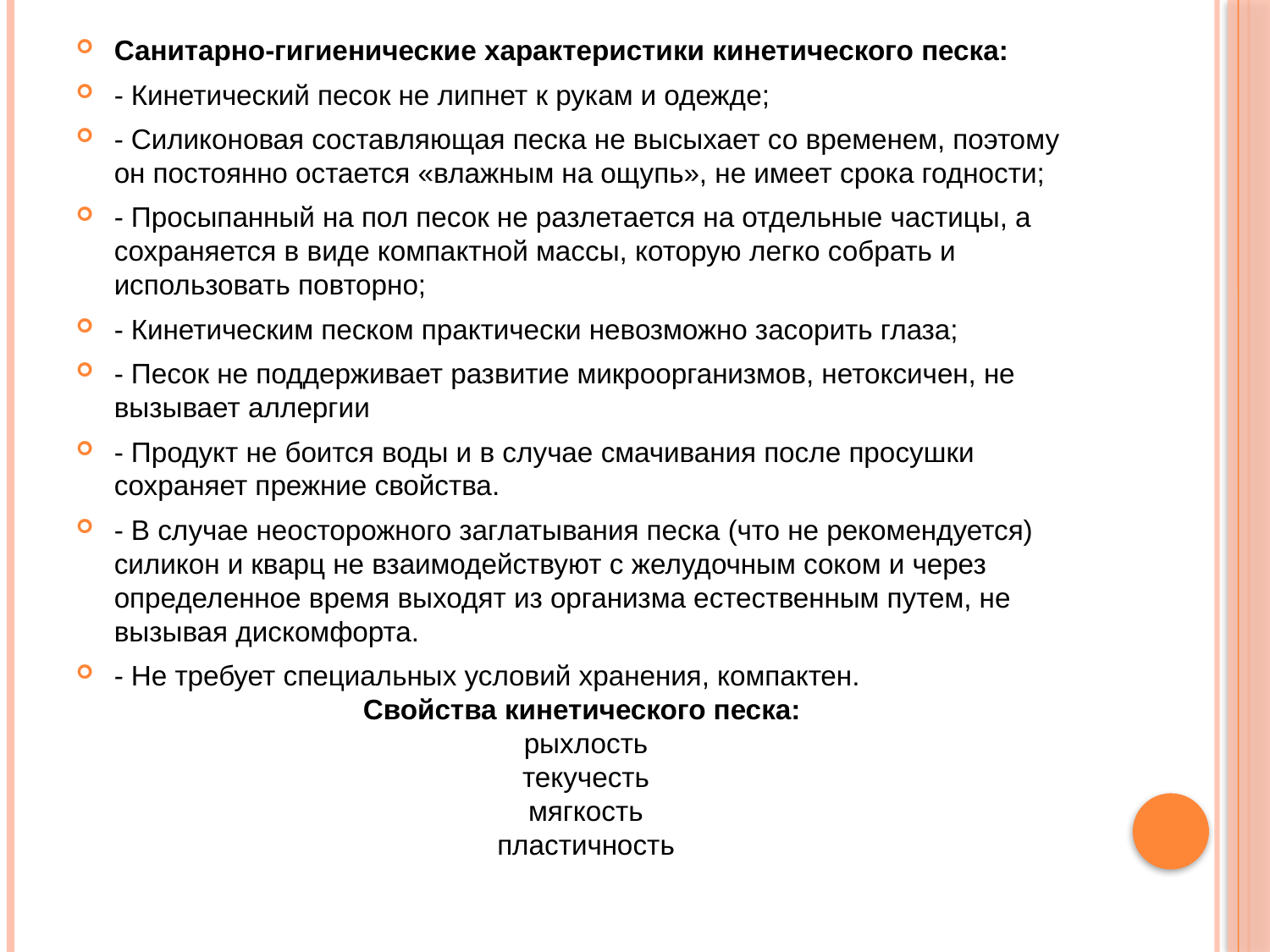

Санитарно-гигиенические характеристики кинетического песка:
- Кинетический песок не липнет к рукам и одежде;
- Силиконовая составляющая песка не высыхает со временем, поэтому он постоянно остается «влажным на ощупь», не имеет срока годности;
- Просыпанный на пол песок не разлетается на отдельные частицы, а сохраняется в виде компактной массы, которую легко собрать и использовать повторно;
- Кинетическим песком практически невозможно засорить глаза;
- Песок не поддерживает развитие микроорганизмов, нетоксичен, не вызывает аллергии
- Продукт не боится воды и в случае смачивания после просушки сохраняет прежние свойства.
- В случае неосторожного заглатывания песка (что не рекомендуется) силикон и кварц не взаимодействуют с желудочным соком и через определенное время выходят из организма естественным путем, не вызывая дискомфорта.
- Не требует специальных условий хранения, компактен.
Свойства кинетического песка:
 рыхлость
 текучесть
 мягкость
 пластичность